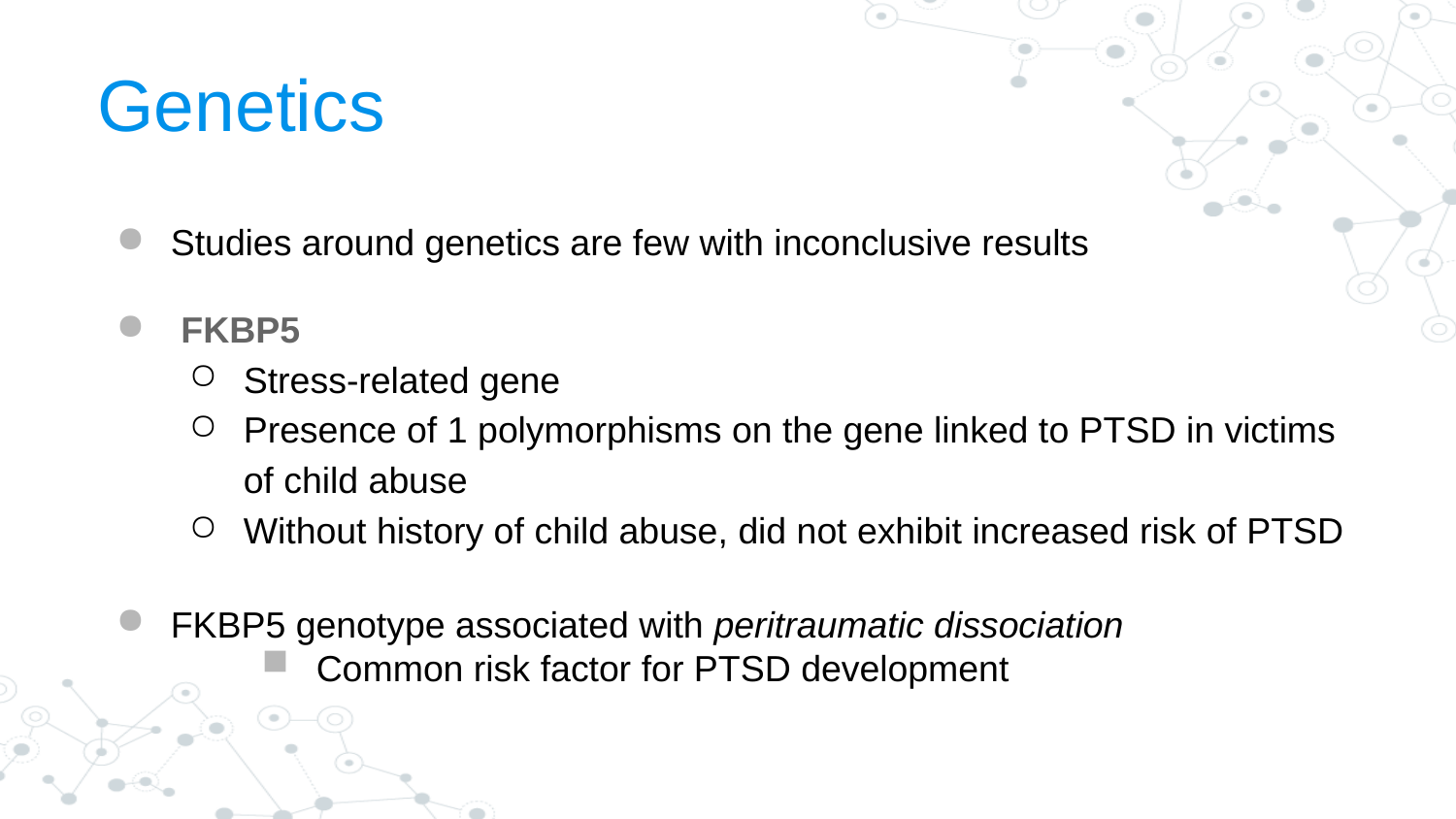

# Genetics
Studies around genetics are few with inconclusive results
 FKBP5
Stress-related gene
Presence of 1 polymorphisms on the gene linked to PTSD in victims of child abuse
Without history of child abuse, did not exhibit increased risk of PTSD

FKBP5 genotype associated with peritraumatic dissociation
Common risk factor for PTSD development